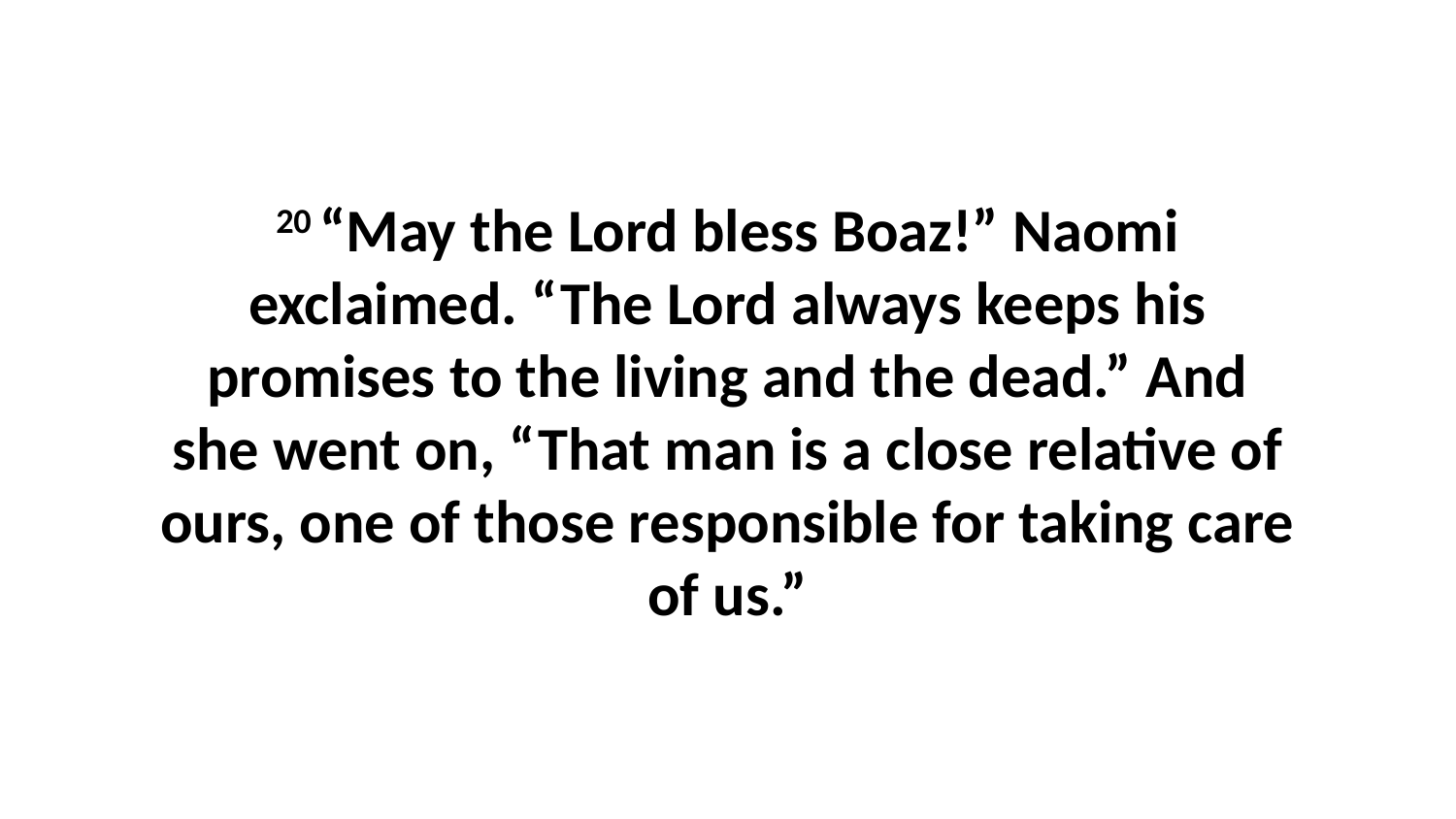

20 “May the Lord bless Boaz!” Naomi exclaimed. “The Lord always keeps his promises to the living and the dead.” And she went on, “That man is a close relative of ours, one of those responsible for taking care of us.”